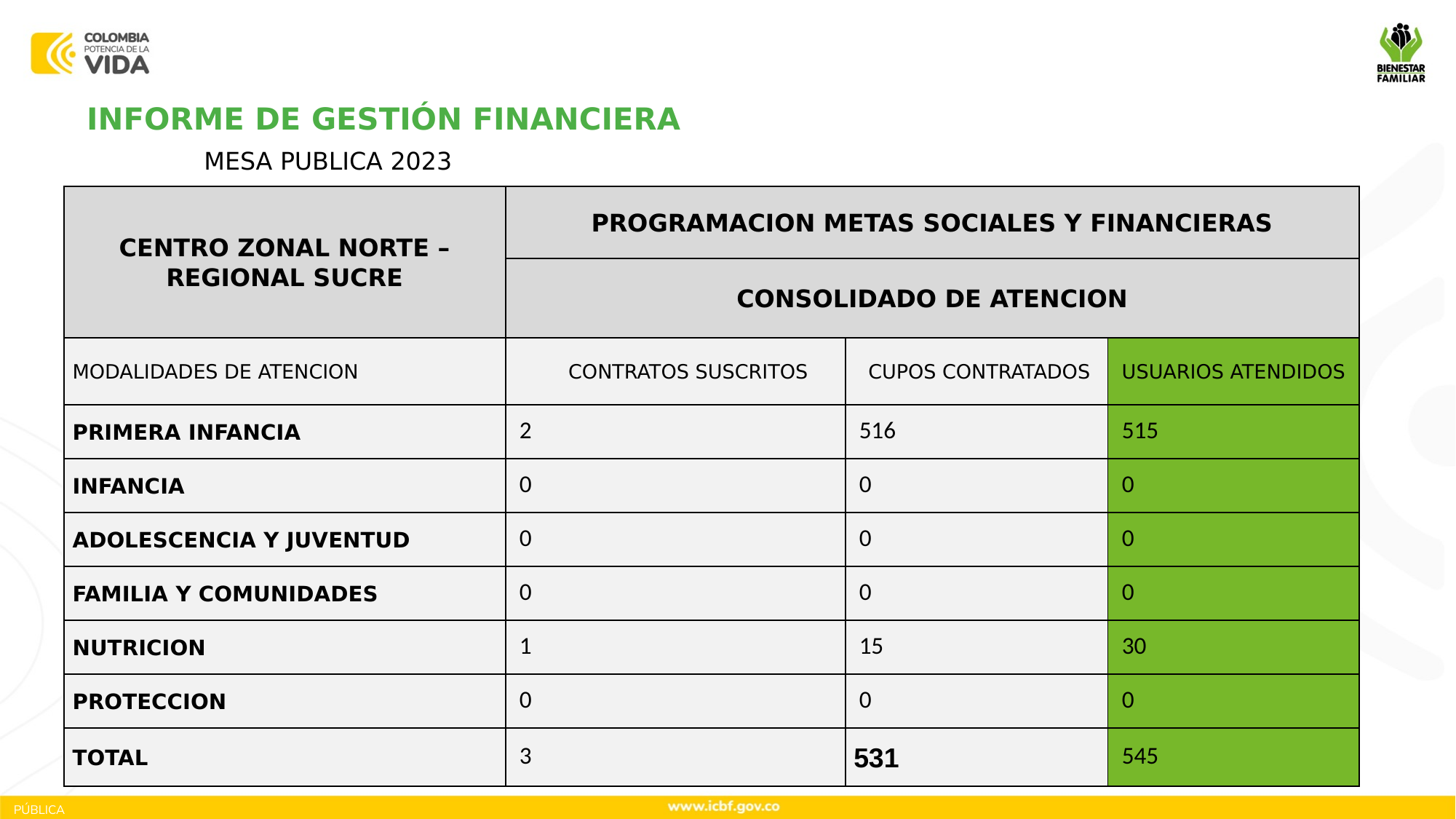

INFORME DE GESTIÓN FINANCIERA

MESA PUBLICA 2023
| CENTRO ZONAL NORTE – REGIONAL SUCRE | PROGRAMACION METAS SOCIALES Y FINANCIERAS |  |  |
| --- | --- | --- | --- |
|  | CONSOLIDADO DE ATENCION |  |  |
| MODALIDADES DE ATENCION | CONTRATOS SUSCRITOS | CUPOS CONTRATADOS | USUARIOS ATENDIDOS |
| PRIMERA INFANCIA | 2 | 516 | 515 |
| INFANCIA | 0 | 0 | 0 |
| ADOLESCENCIA Y JUVENTUD | 0 | 0 | 0 |
| FAMILIA Y COMUNIDADES | 0 | 0 | 0 |
| NUTRICION | 1 | 15 | 30 |
| PROTECCION | 0 | 0 | 0 |
| TOTAL | 3 | 531 | 545 |
PÚBLICA